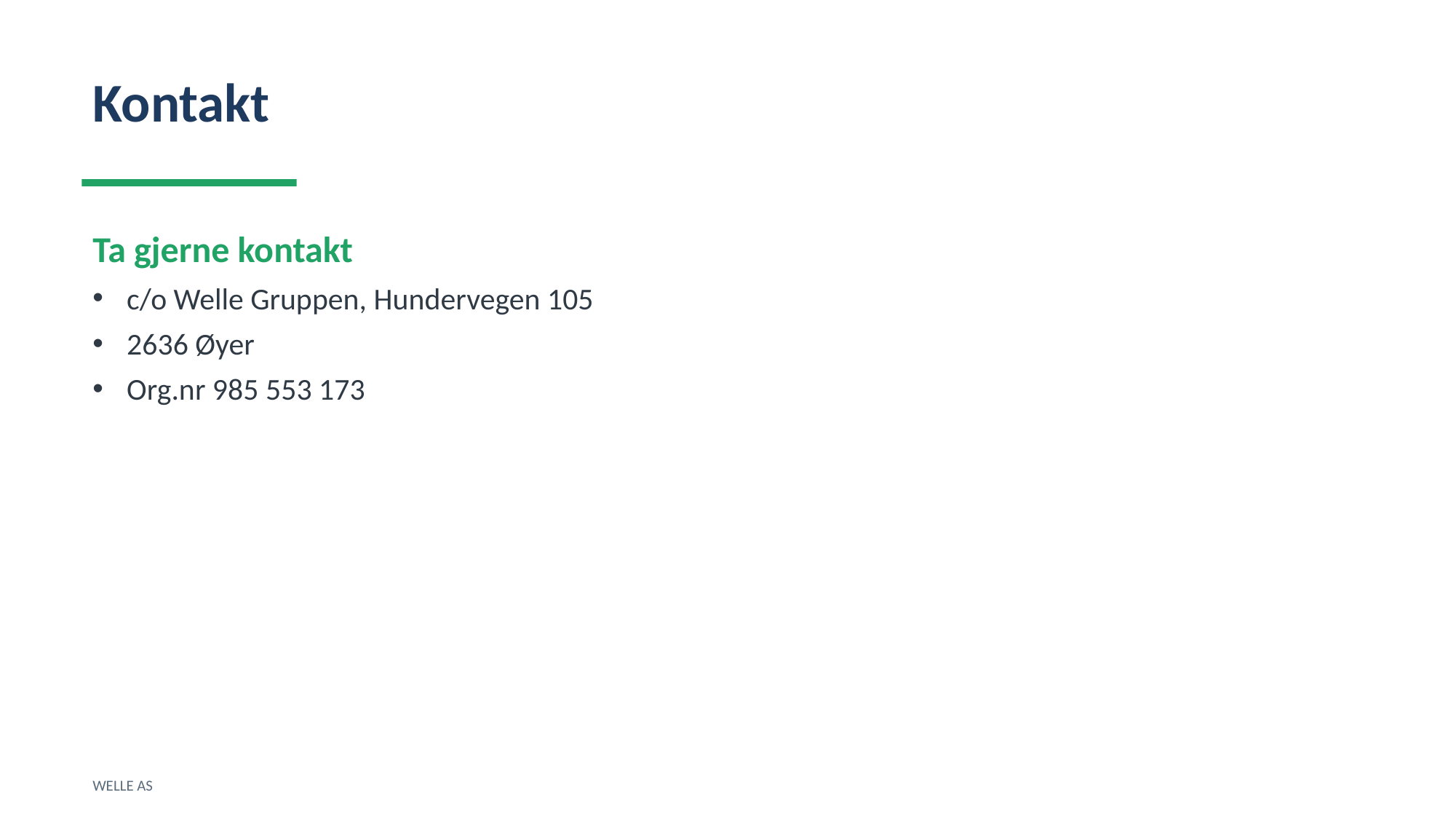

Kontakt

Ta gjerne kontakt
c/o Welle Gruppen, Hundervegen 105
2636 Øyer
Org.nr 985 553 173
WELLE AS